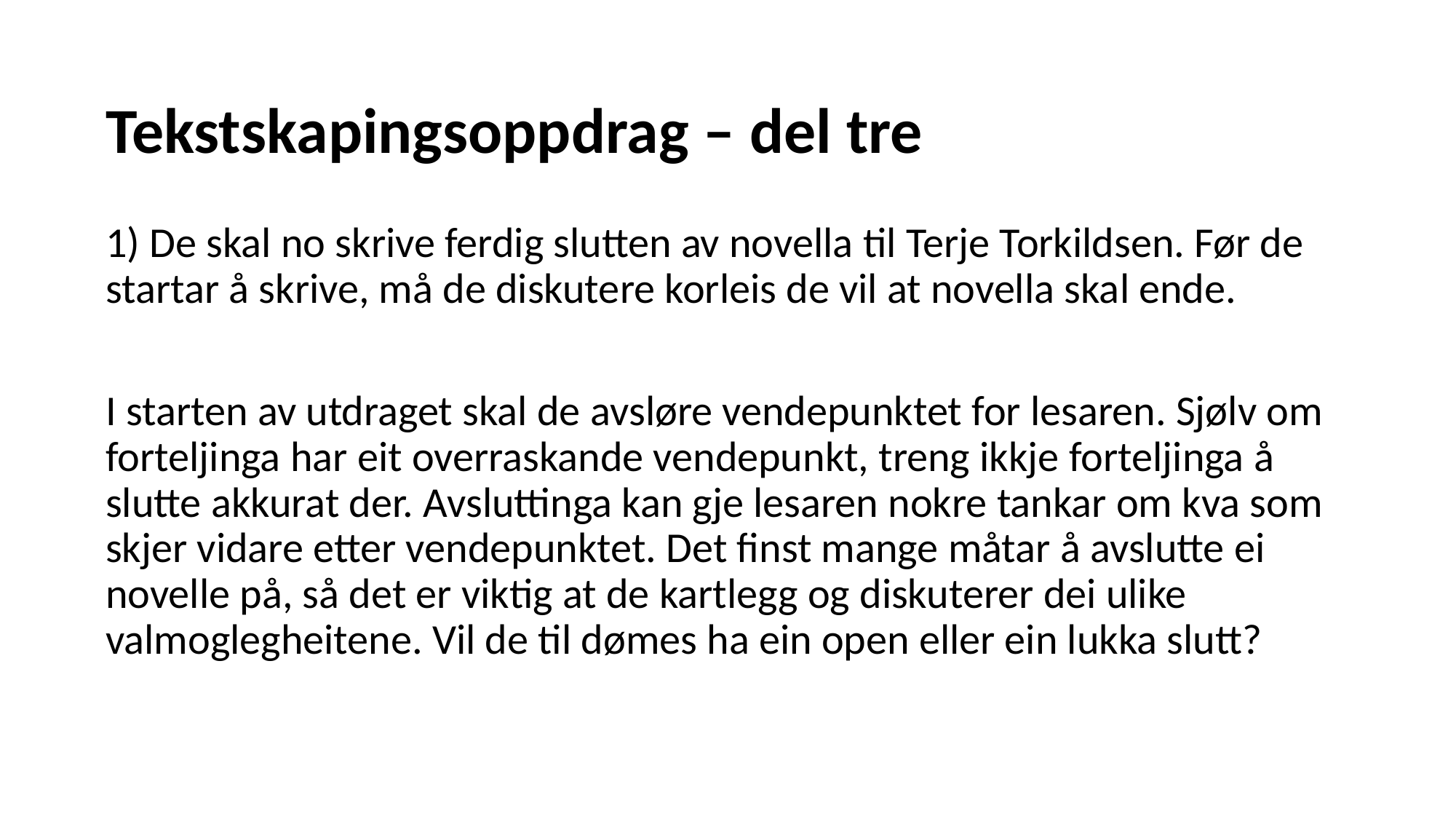

# Tekstskapingsoppdrag – del tre

1) De skal no skrive ferdig slutten av novella til Terje Torkildsen. Før de startar å skrive, må de diskutere korleis de vil at novella skal ende.

I starten av utdraget skal de avsløre vendepunktet for lesaren. Sjølv om forteljinga har eit overraskande vendepunkt, treng ikkje forteljinga å slutte akkurat der. Avsluttinga kan gje lesaren nokre tankar om kva som skjer vidare etter vendepunktet. Det finst mange måtar å avslutte ei novelle på, så det er viktig at de kartlegg og diskuterer dei ulike valmoglegheitene. Vil de til dømes ha ein open eller ein lukka slutt?